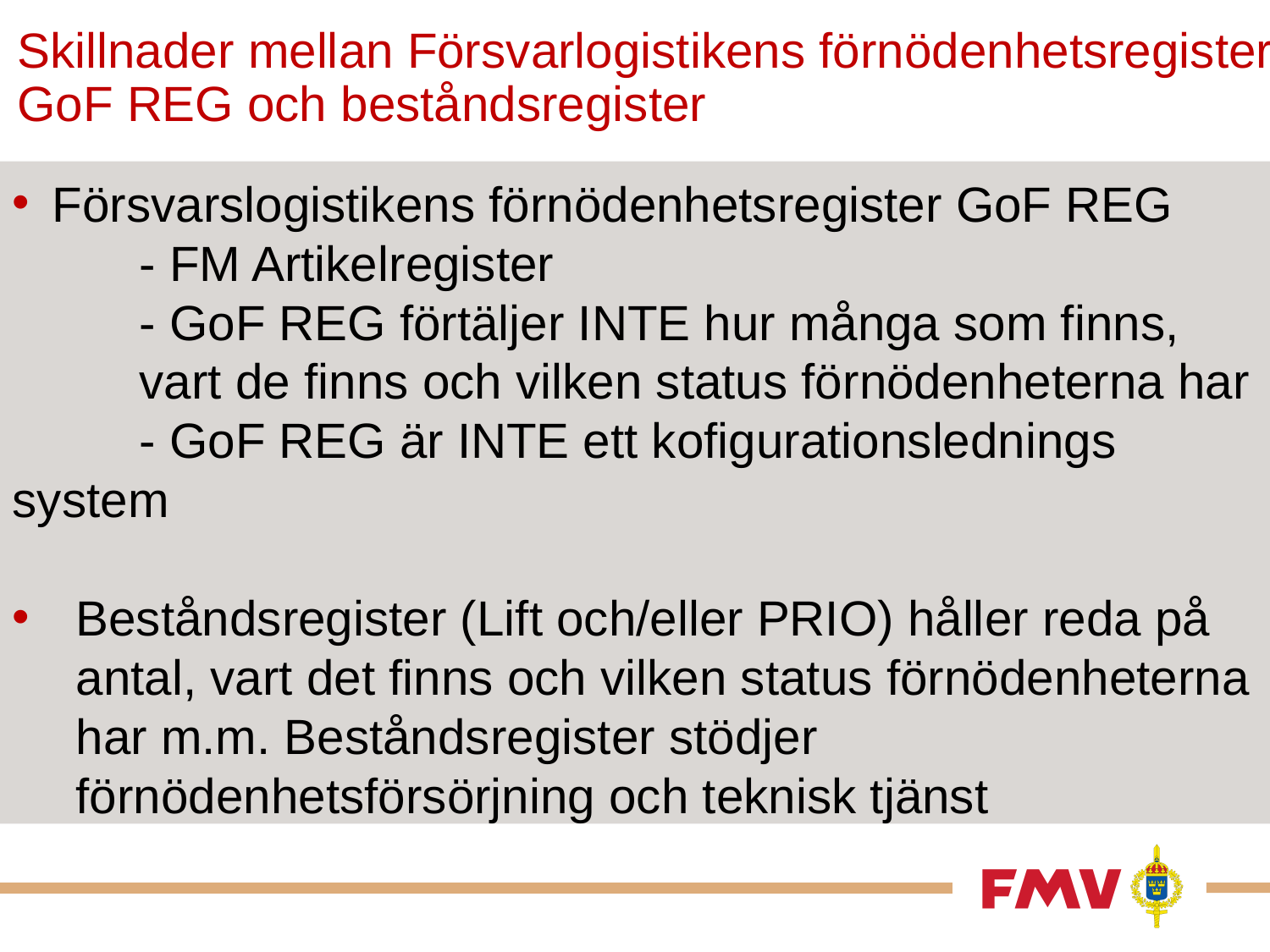

Skillnader mellan Försvarlogistikens förnödenhetsregister GoF REG och beståndsregister
Försvarslogistikens förnödenhetsregister GoF REG
	- FM Artikelregister
	- GoF REG förtäljer INTE hur många som finns, 	vart de finns och vilken status förnödenheterna har
	- GoF REG är INTE ett kofigurationslednings 	system

Beståndsregister (Lift och/eller PRIO) håller reda på antal, vart det finns och vilken status förnödenheterna har m.m. Beståndsregister stödjer förnödenhetsförsörjning och teknisk tjänst